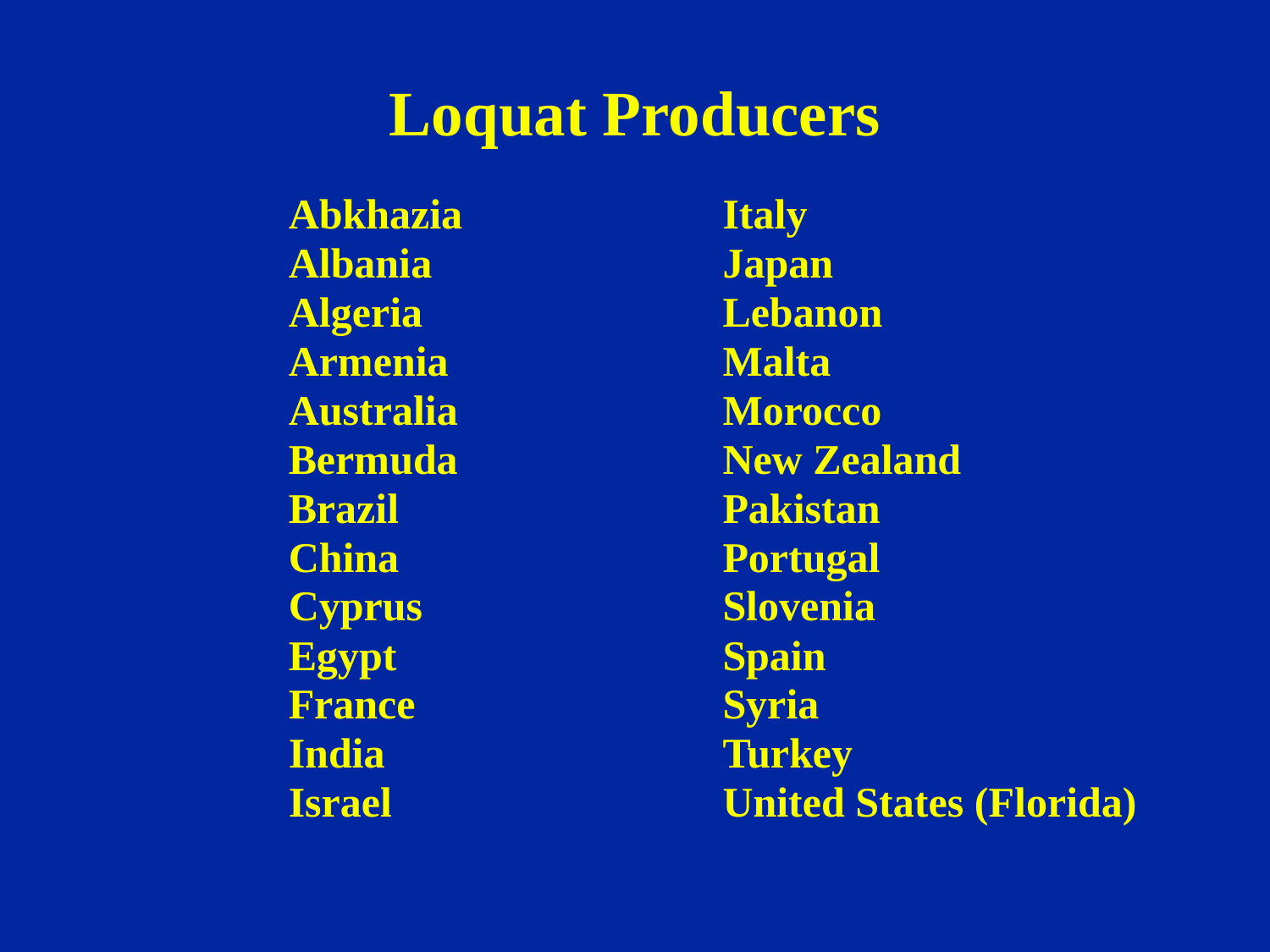

# Loquat Producers
Abkhazia
Albania
Algeria
Armenia
Australia
Bermuda
Brazil
China
Cyprus
Egypt
France
India
Israel
Italy
Japan
Lebanon
Malta
Morocco
New Zealand
Pakistan
Portugal
Slovenia
Spain
Syria
Turkey
United States (Florida)